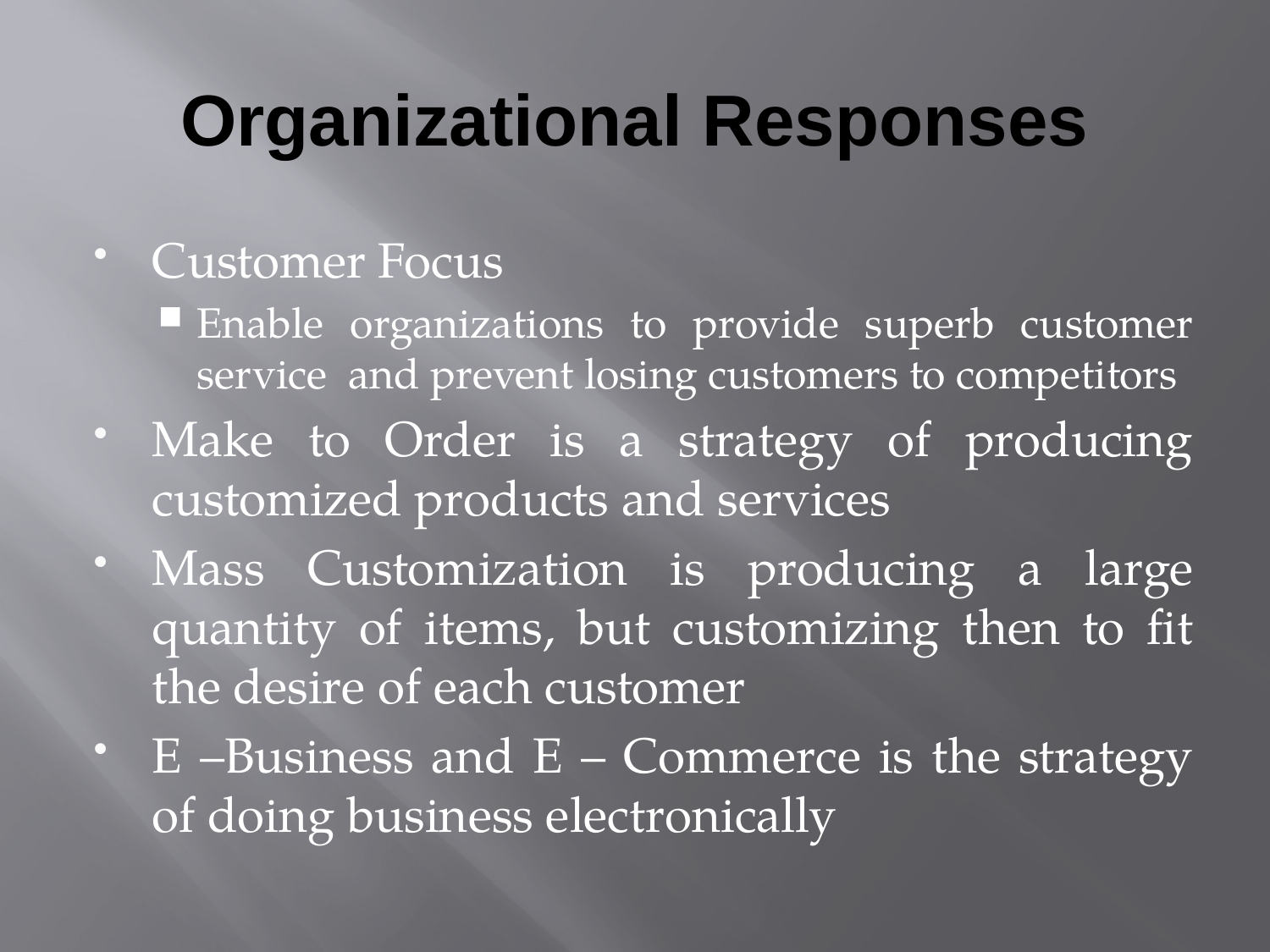

# Organizational Responses
Customer Focus
Enable organizations to provide superb customer service  and prevent losing customers to competitors
Make to Order is a strategy of producing customized products and services
Mass Customization is producing a large quantity of items, but customizing then to fit the desire of each customer
E –Business and E – Commerce is the strategy of doing business electronically